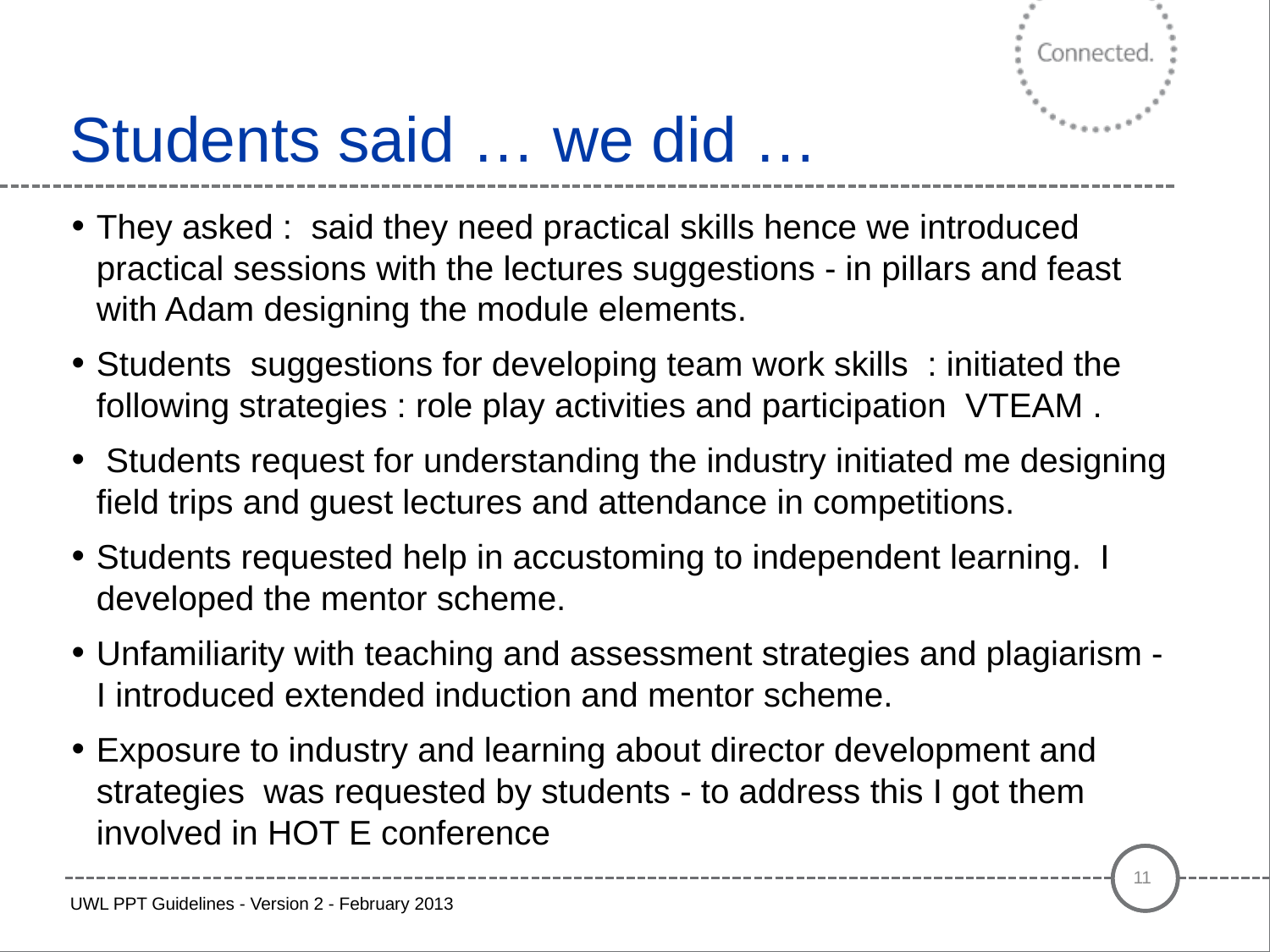

# Students said … we did …
They asked :  said they need practical skills hence we introduced practical sessions with the lectures suggestions - in pillars and feast with Adam designing the module elements.
Students  suggestions for developing team work skills  : initiated the following strategies : role play activities and participation  VTEAM .
 Students request for understanding the industry initiated me designing field trips and guest lectures and attendance in competitions.
Students requested help in accustoming to independent learning.  I developed the mentor scheme.
Unfamiliarity with teaching and assessment strategies and plagiarism - I introduced extended induction and mentor scheme.
Exposure to industry and learning about director development and strategies  was requested by students - to address this I got them involved in HOT E conference

11
UWL PPT Guidelines - Version 2 - February 2013